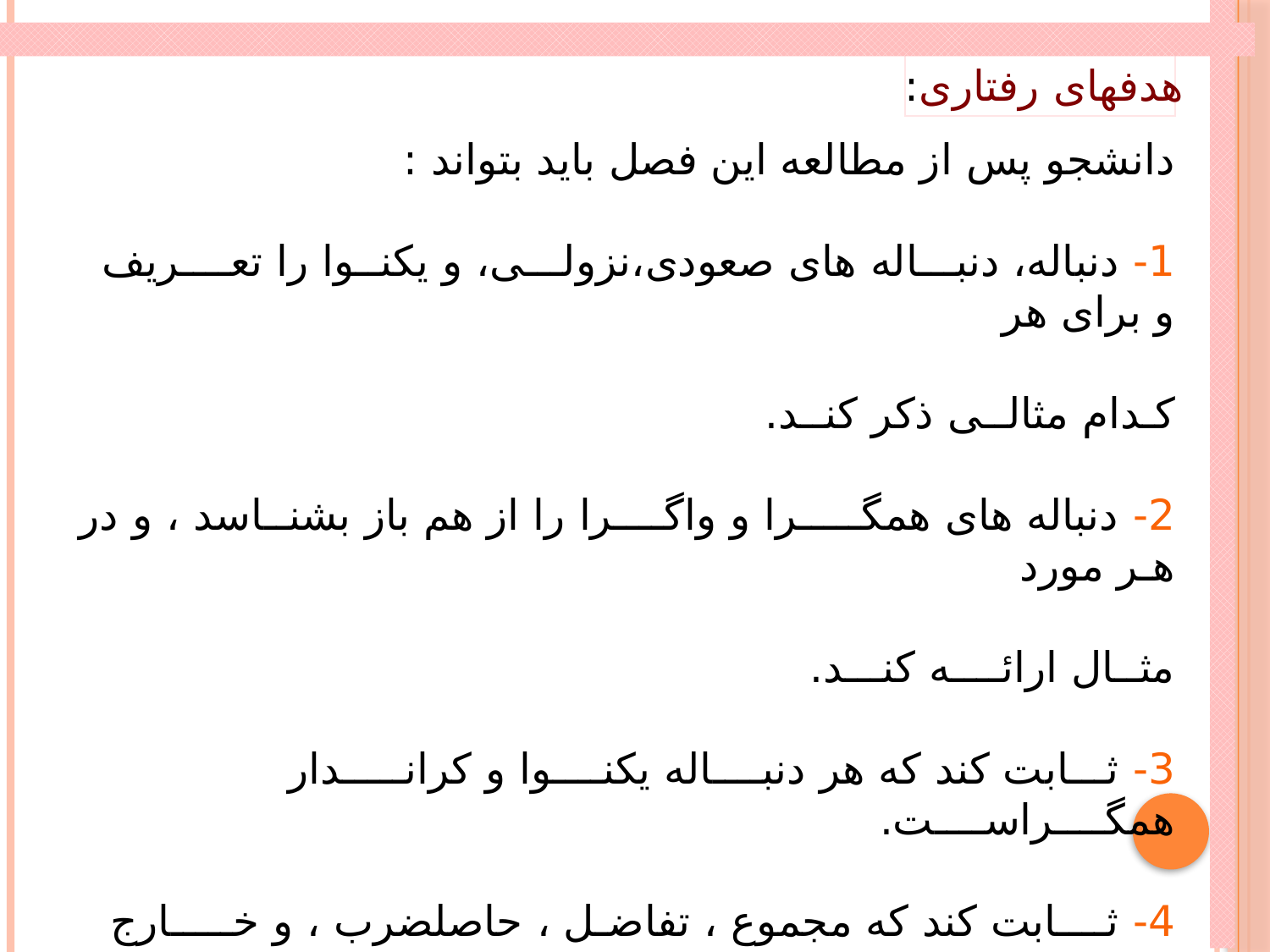

هدفهای رفتاری:
دانشجو پس از مطالعه این فصل باید بتواند :

1- دنباله، دنبـــاله های صعودی،نزولـــی، و یکنــوا را تعــــريف و برای هر

کـدام مثالــی ذکر کنــد.

2- دنباله های همگـــــرا و واگــــرا را از هم باز بشنــاسد ، و در هـر مورد

مثــال ارائــــه کنـــد.

3- ثـــابت کند که هر دنبــــاله یکنــــوا و کرانـــــدار همگــــراســــت.

4- ثــــابت کند که مجموع ، تفاضـل ، حاصلضرب ، و خـــــارج قسمت دو
دنبـــــاله (بـــا مخرج غیر صفر) همگــــرا، دنبـــــاله ای همگـــــراست.